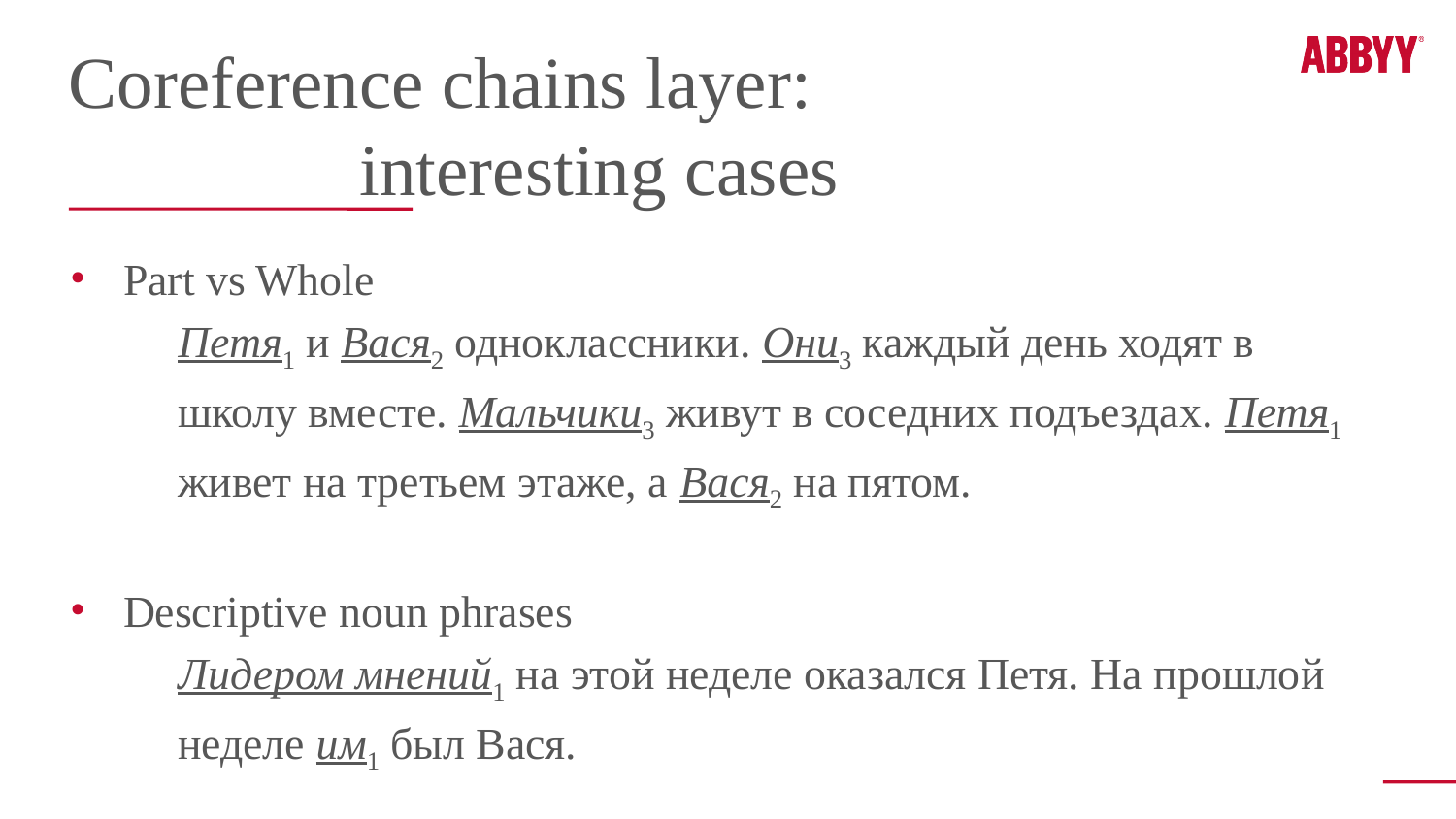

Coreference chains layer:
		interesting cases

Part vs Whole
Петя1 и Вася2 одноклассники. Они3 каждый день ходят в школу вместе. Мальчики3 живут в соседних подъездах. Петя1 живет на третьем этаже, а Вася2 на пятом.

Descriptive noun phrases
Лидером мнений1 на этой неделе оказался Петя. На прошлой неделе им1 был Вася.